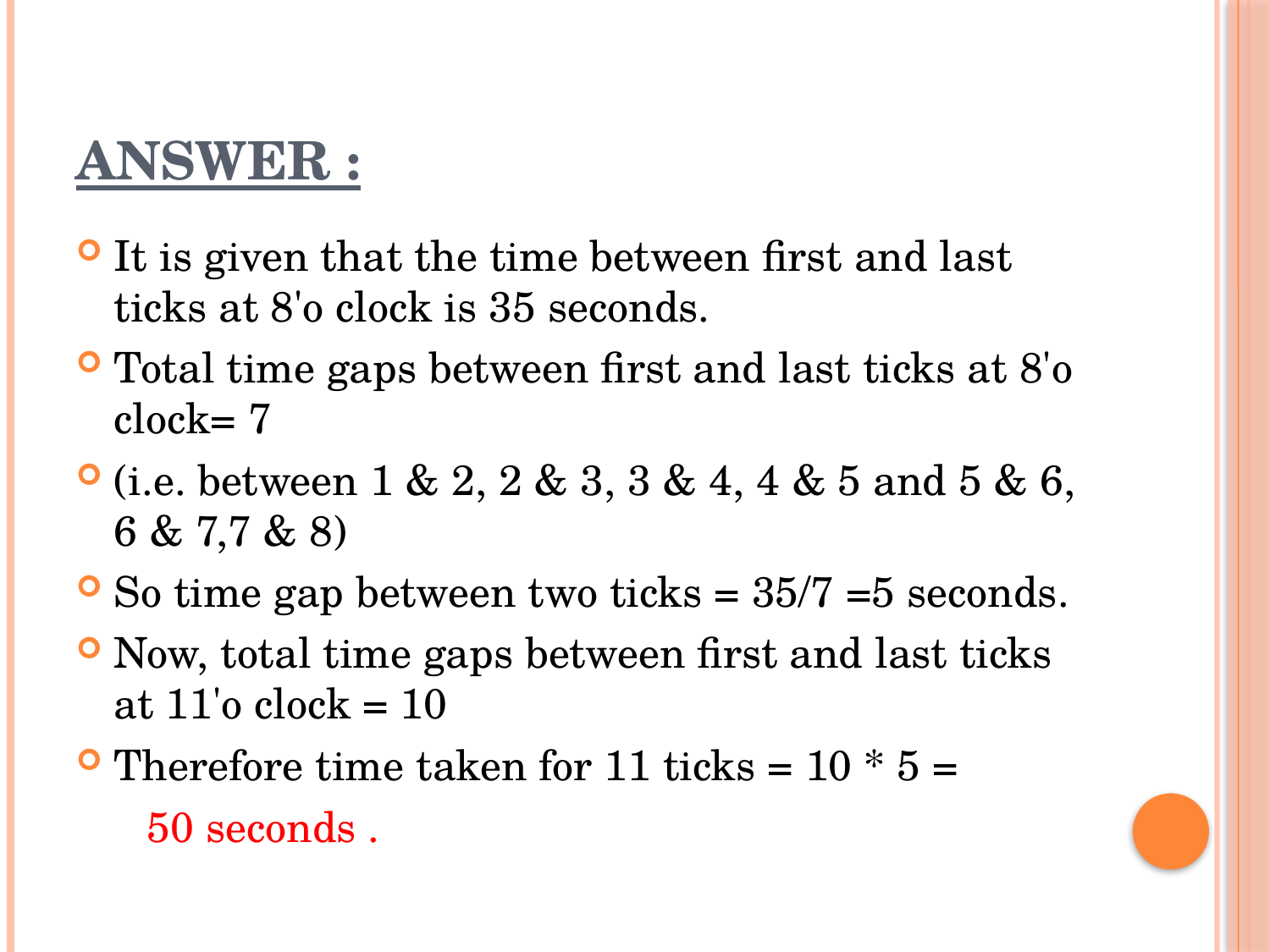

# ANSWER :
It is given that the time between first and last ticks at 8'o clock is 35 seconds.
Total time gaps between first and last ticks at 8'o clock= 7
(i.e. between 1 & 2, 2 & 3, 3 & 4, 4 & 5 and 5 & 6, 6 & 7,7 & 8)
So time gap between two ticks = 35/7 =5 seconds.
Now, total time gaps between first and last ticks at 11'o clock = 10
Therefore time taken for 11 ticks = 10 * 5 =
      50 seconds .